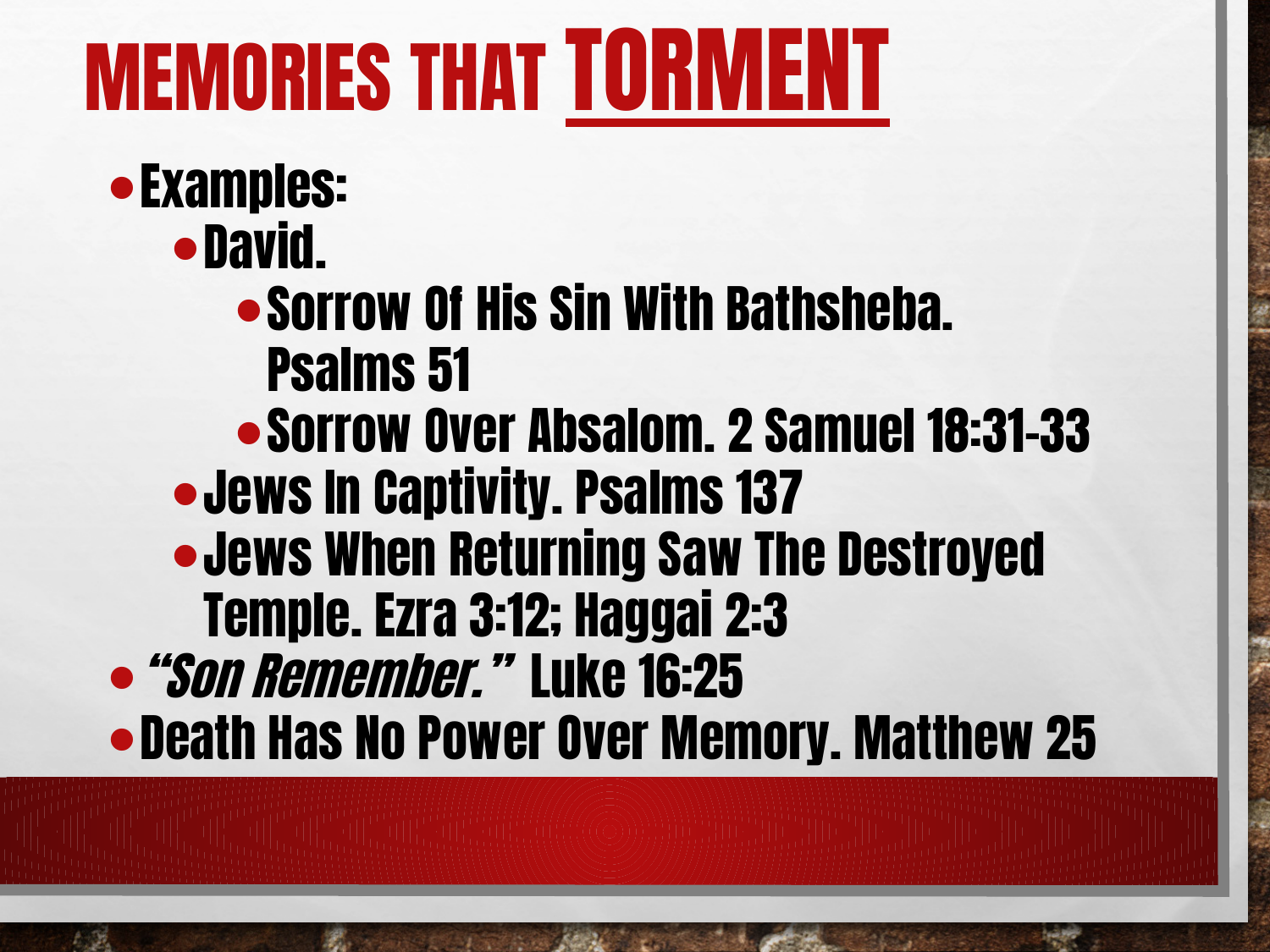

# Memories That Torment
Examples:
David.
Sorrow Of His Sin With Bathsheba.
Psalms 51
Sorrow Over Absalom. 2 Samuel 18:31-33
Jews In Captivity. Psalms 137
Jews When Returning Saw The Destroyed Temple. Ezra 3:12; Haggai 2:3
“Son Remember.”  Luke 16:25
Death Has No Power Over Memory. Matthew 25